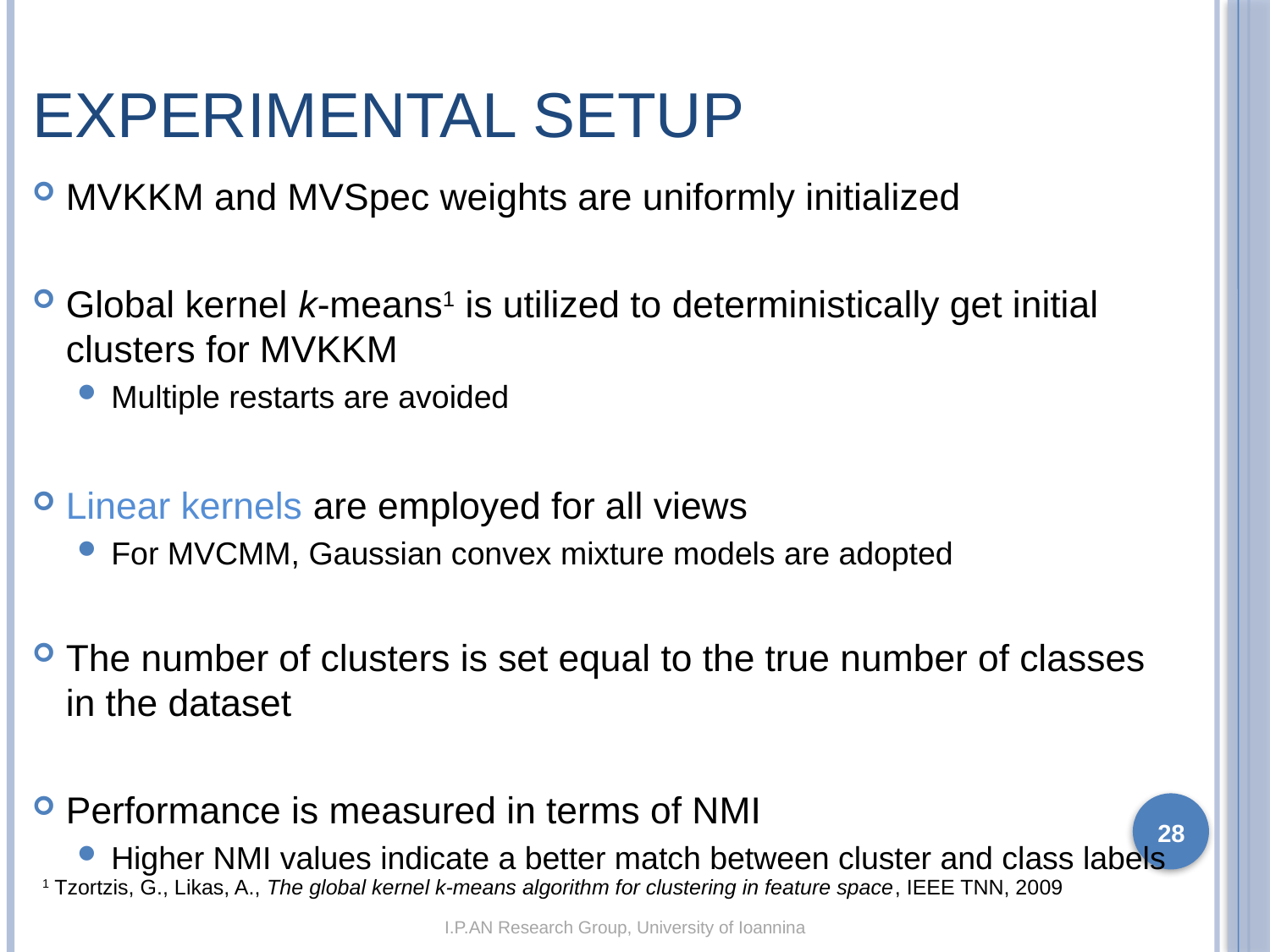

# Experimental Setup
MVKKM and MVSpec weights are uniformly initialized

Global kernel k-means1 is utilized to deterministically get initial clusters for MVKKM
Multiple restarts are avoided

Linear kernels are employed for all views
For MVCMM, Gaussian convex mixture models are adopted

The number of clusters is set equal to the true number of classes in the dataset

Performance is measured in terms of NMI
Higher NMI values indicate a better match between cluster and class labels

28
1 Tzortzis, G., Likas, A., The global kernel k-means algorithm for clustering in feature space, IEEE TNN, 2009
I.P.AN Research Group, University of Ioannina